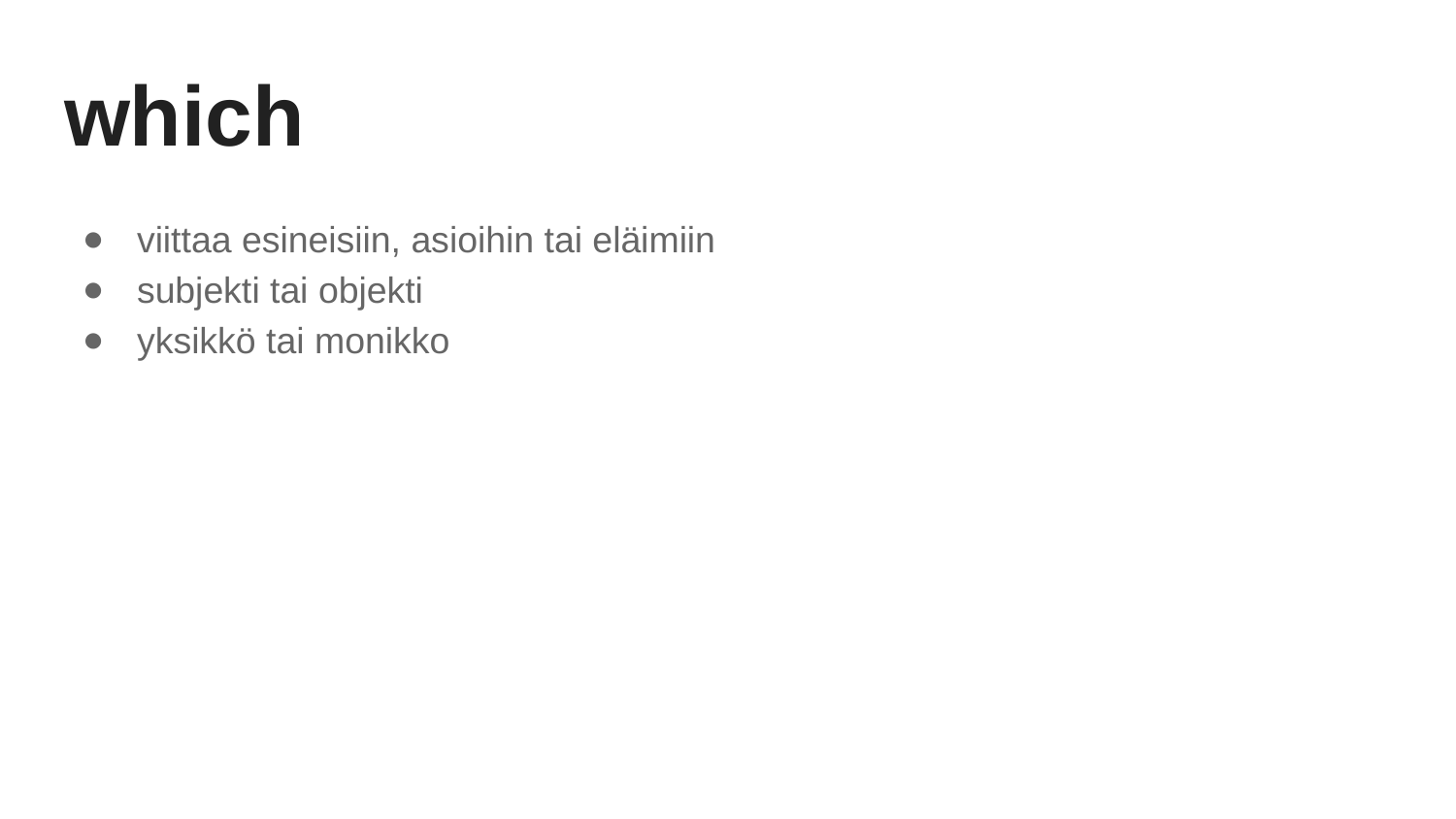

# which
viittaa esineisiin, asioihin tai eläimiin
subjekti tai objekti
yksikkö tai monikko